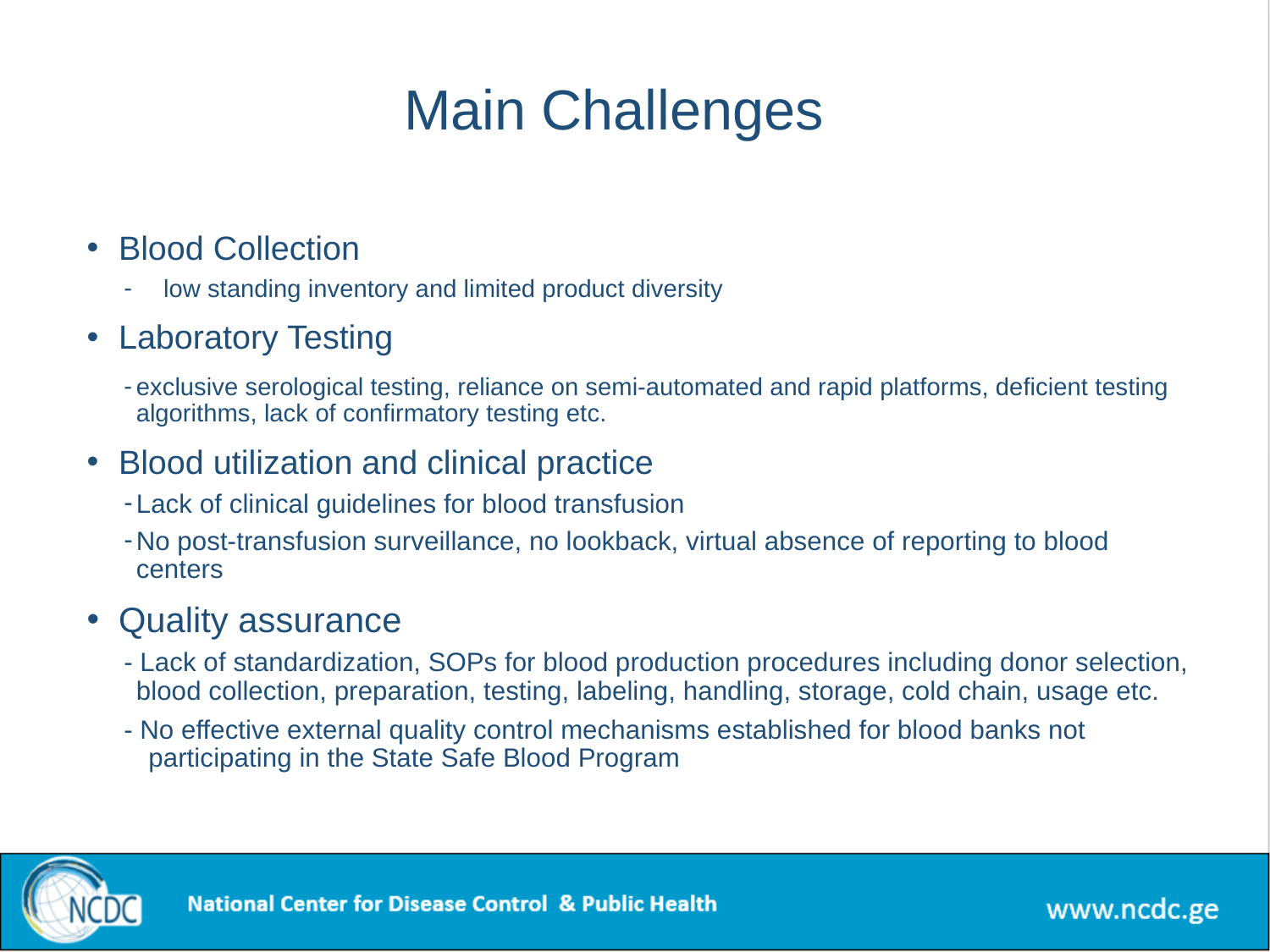

# Main Challenges

Blood Collection
low standing inventory and limited product diversity
Laboratory Testing
exclusive serological testing, reliance on semi-automated and rapid platforms, deficient testing algorithms, lack of confirmatory testing etc.
Blood utilization and clinical practice
Lack of clinical guidelines for blood transfusion
No post-transfusion surveillance, no lookback, virtual absence of reporting to blood centers
Quality assurance
- Lack of standardization, SOPs for blood production procedures including donor selection, blood collection, preparation, testing, labeling, handling, storage, cold chain, usage etc.
- No effective external quality control mechanisms established for blood banks not participating in the State Safe Blood Program